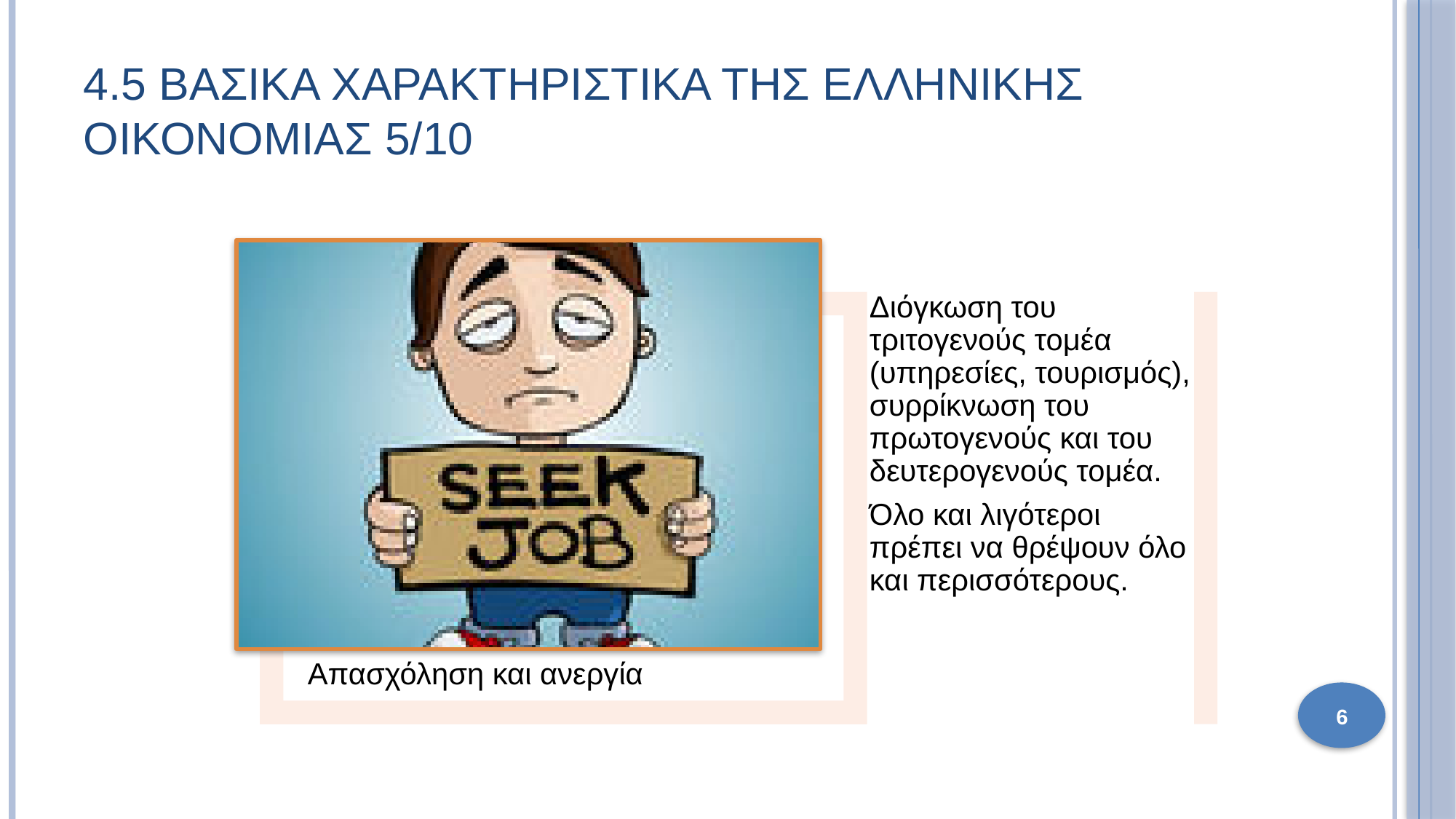

# 4.5 βασικα χαρακτηριστικα τησ ελληνικησ οικονομιασ 5/10
Απασχόληση και ανεργία
Διόγκωση του τριτογενούς τομέα (υπηρεσίες, τουρισμός), συρρίκνωση του πρωτογενούς και του δευτερογενούς τομέα.
Όλο και λιγότεροι πρέπει να θρέψουν όλο και περισσότερους.
6